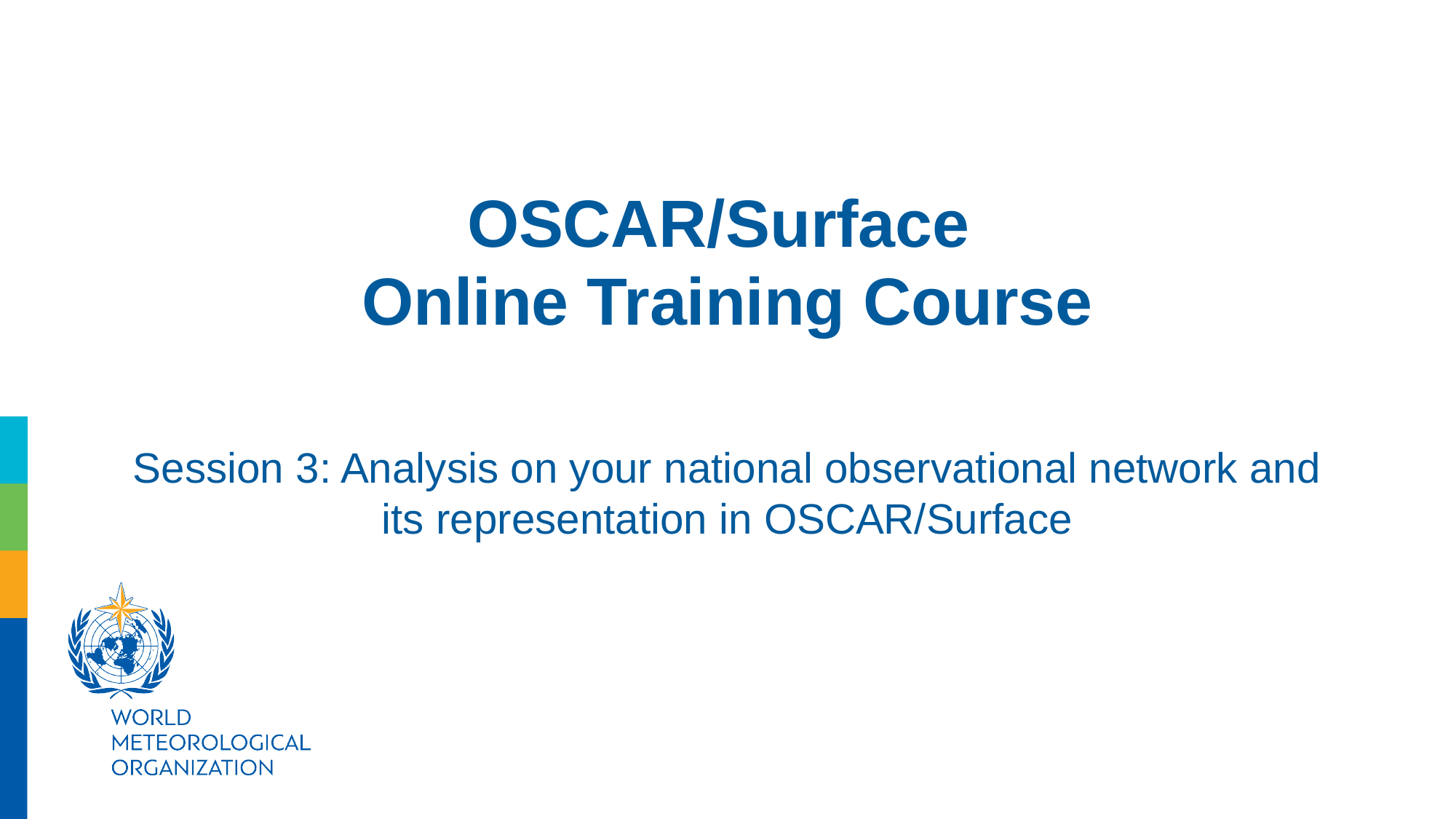

OSCAR/Surface
Online Training Course
Session 3: Analysis on your national observational network and its representation in OSCAR/Surface